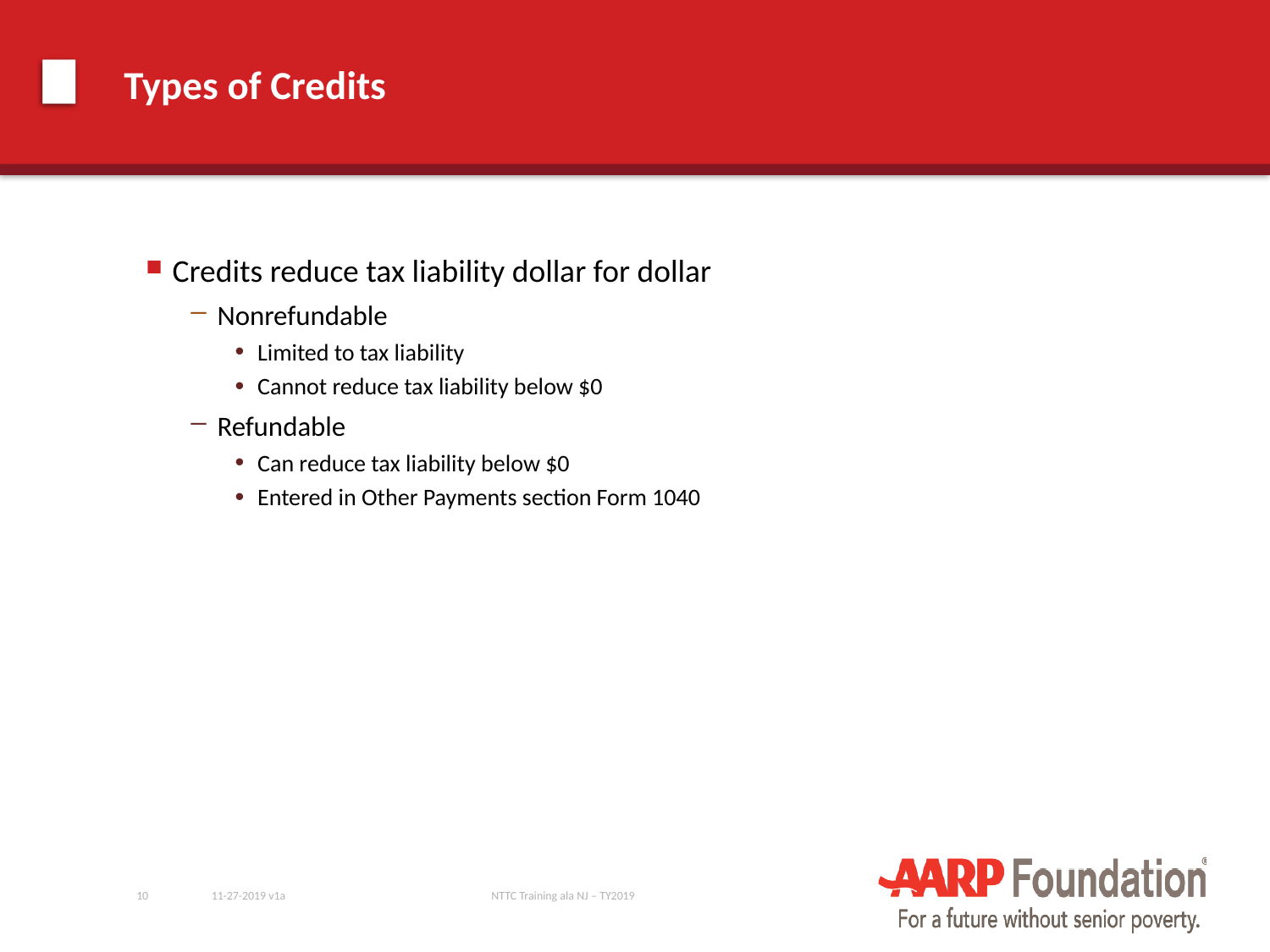

# Types of Credits
Credits reduce tax liability dollar for dollar
Nonrefundable
Limited to tax liability
Cannot reduce tax liability below $0
Refundable
Can reduce tax liability below $0
Entered in Other Payments section Form 1040
10
11-27-2019 v1a
NTTC Training ala NJ – TY2019